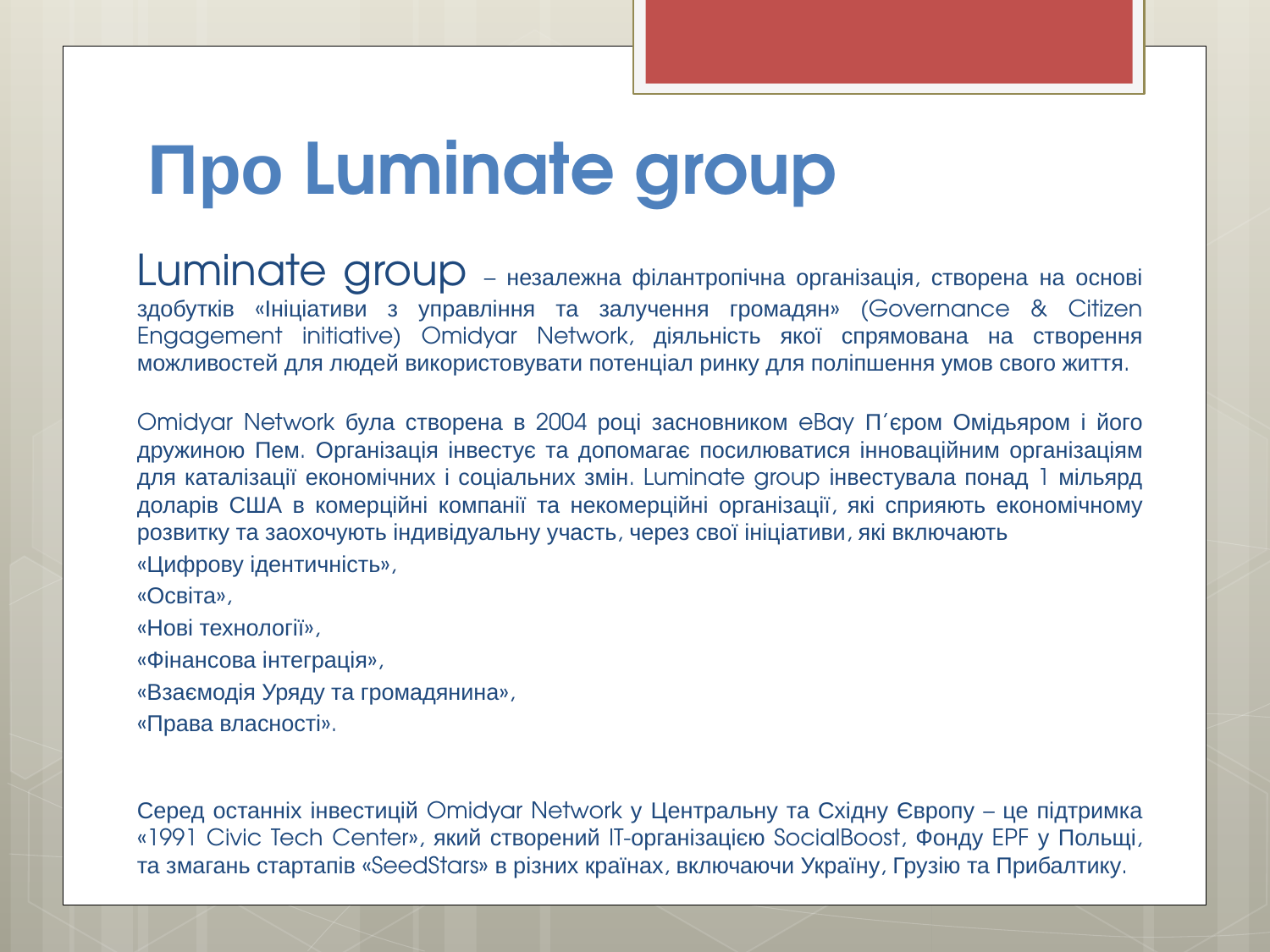

# Про Luminate group
Luminate group – незалежна філантропічна організація, створена на основі здобутків «Ініціативи з управління та залучення громадян» (Governance & Citizen Engagement initiative) Omidyar Network, діяльність якої спрямована на створення можливостей для людей використовувати потенціал ринку для поліпшення умов свого життя.
Omidyar Network була створена в 2004 році засновником eBay П’єром Омідьяром і його дружиною Пем. Організація інвестує та допомагає посилюватися інноваційним організаціям для каталізації економічних і соціальних змін. Luminate group інвестувала понад 1 мільярд доларів США в комерційні компанії та некомерційні організації, які сприяють економічному розвитку та заохочують індивідуальну участь, через свої ініціативи, які включають
«Цифрову ідентичність»,
«Освіта»,
«Нові технології»,
«Фінансова інтеграція»,
«Взаємодія Уряду та громадянина»,
«Права власності».
Серед останніх інвестицій Omidyar Network у Центральну та Східну Європу – це підтримка «1991 Civic Tech Center», який створений IT-організацією SocialBoost, Фонду EPF у Польщі, та змагань стартапів «SeedStars» в різних країнах, включаючи Україну, Грузію та Прибалтику.